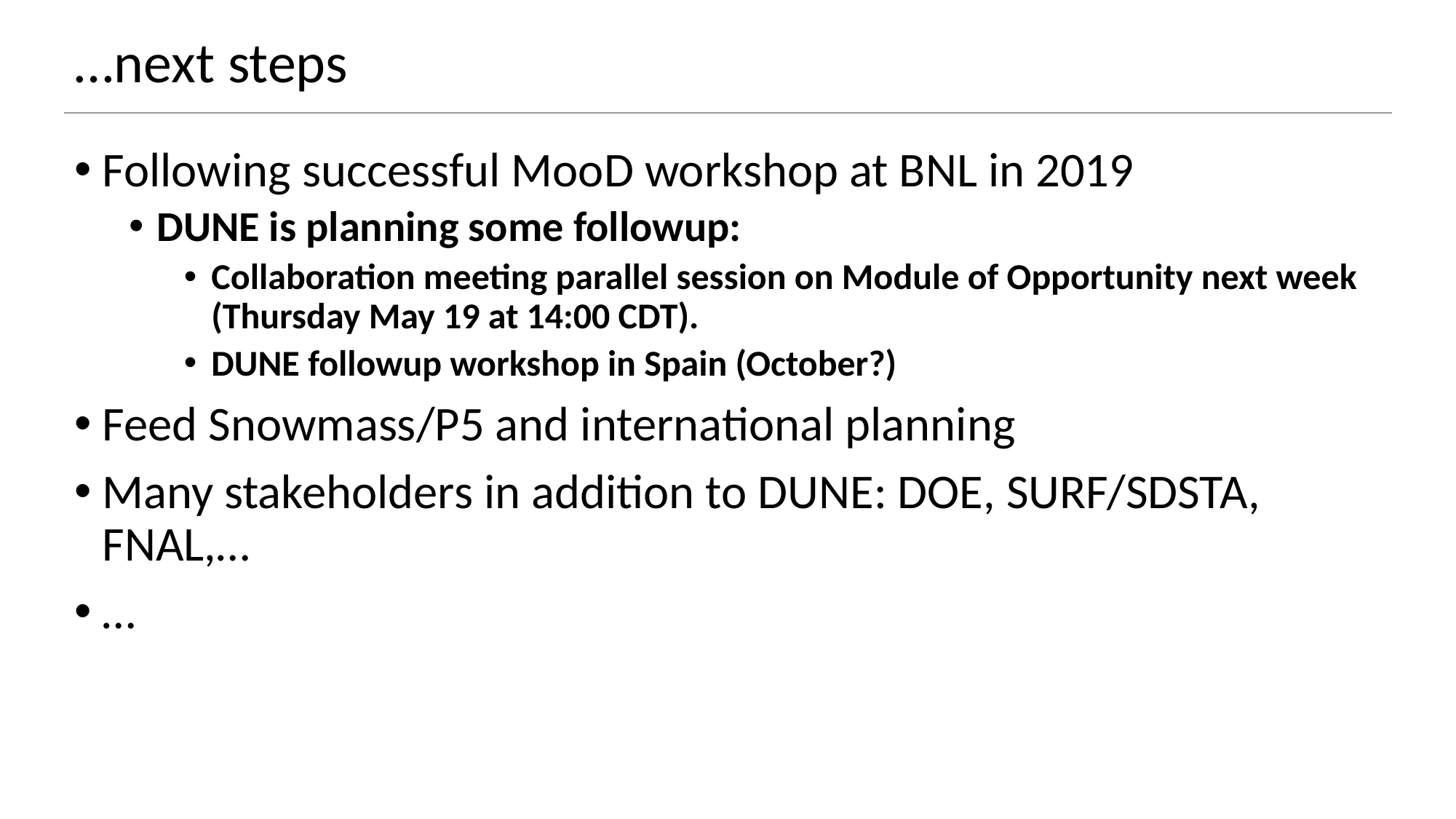

# …next steps
Following successful MooD workshop at BNL in 2019
DUNE is planning some followup:
Collaboration meeting parallel session on Module of Opportunity next week (Thursday May 19 at 14:00 CDT).
DUNE followup workshop in Spain (October?)
Feed Snowmass/P5 and international planning
Many stakeholders in addition to DUNE: DOE, SURF/SDSTA, FNAL,…
…